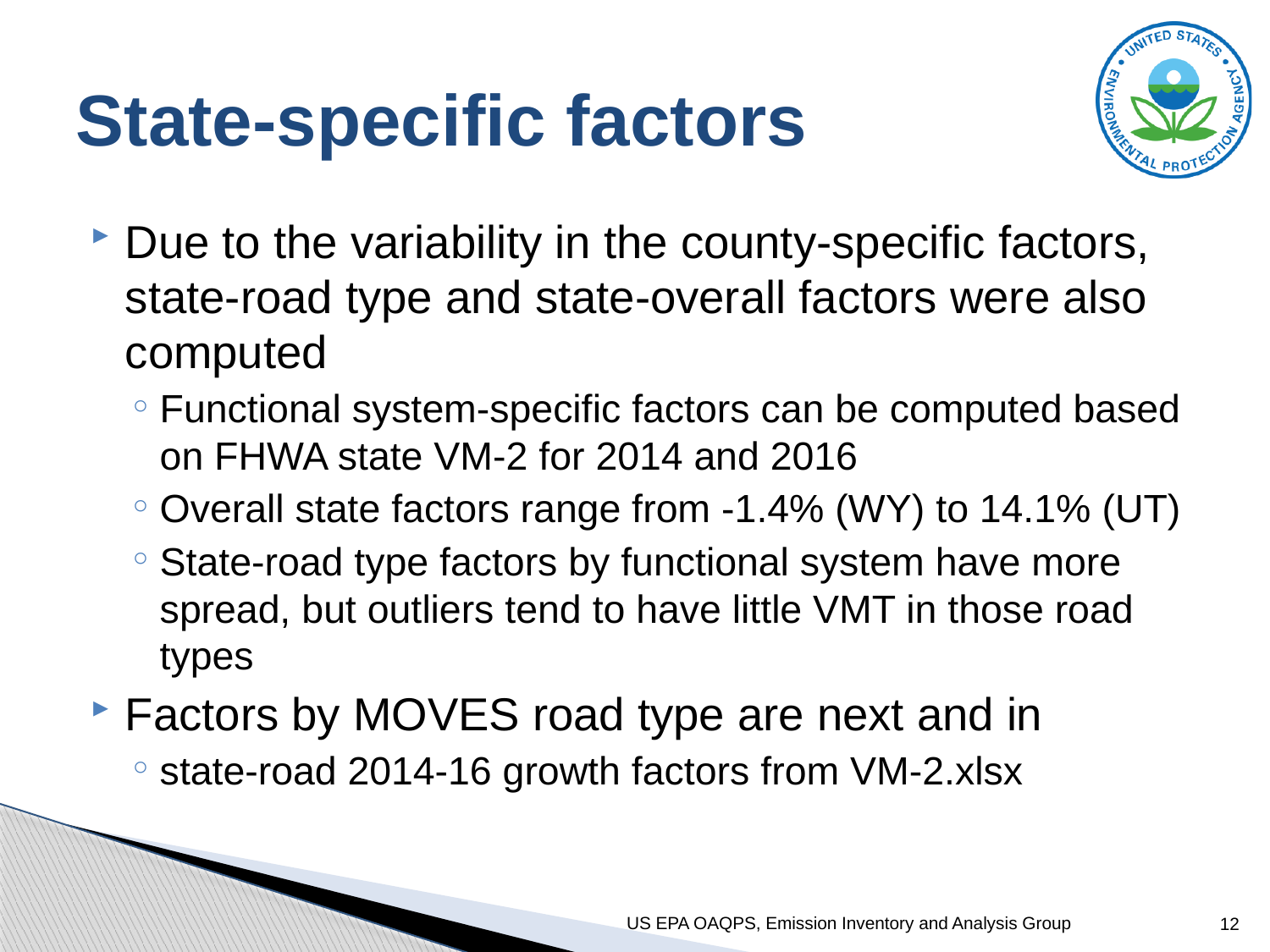

# State-specific factors
Due to the variability in the county-specific factors, state-road type and state-overall factors were also computed
Functional system-specific factors can be computed based on FHWA state VM-2 for 2014 and 2016
Overall state factors range from -1.4% (WY) to 14.1% (UT)
State-road type factors by functional system have more spread, but outliers tend to have little VMT in those road types
Factors by MOVES road type are next and in
state-road 2014-16 growth factors from VM-2.xlsx

US EPA OAQPS, Emission Inventory and Analysis Group
12